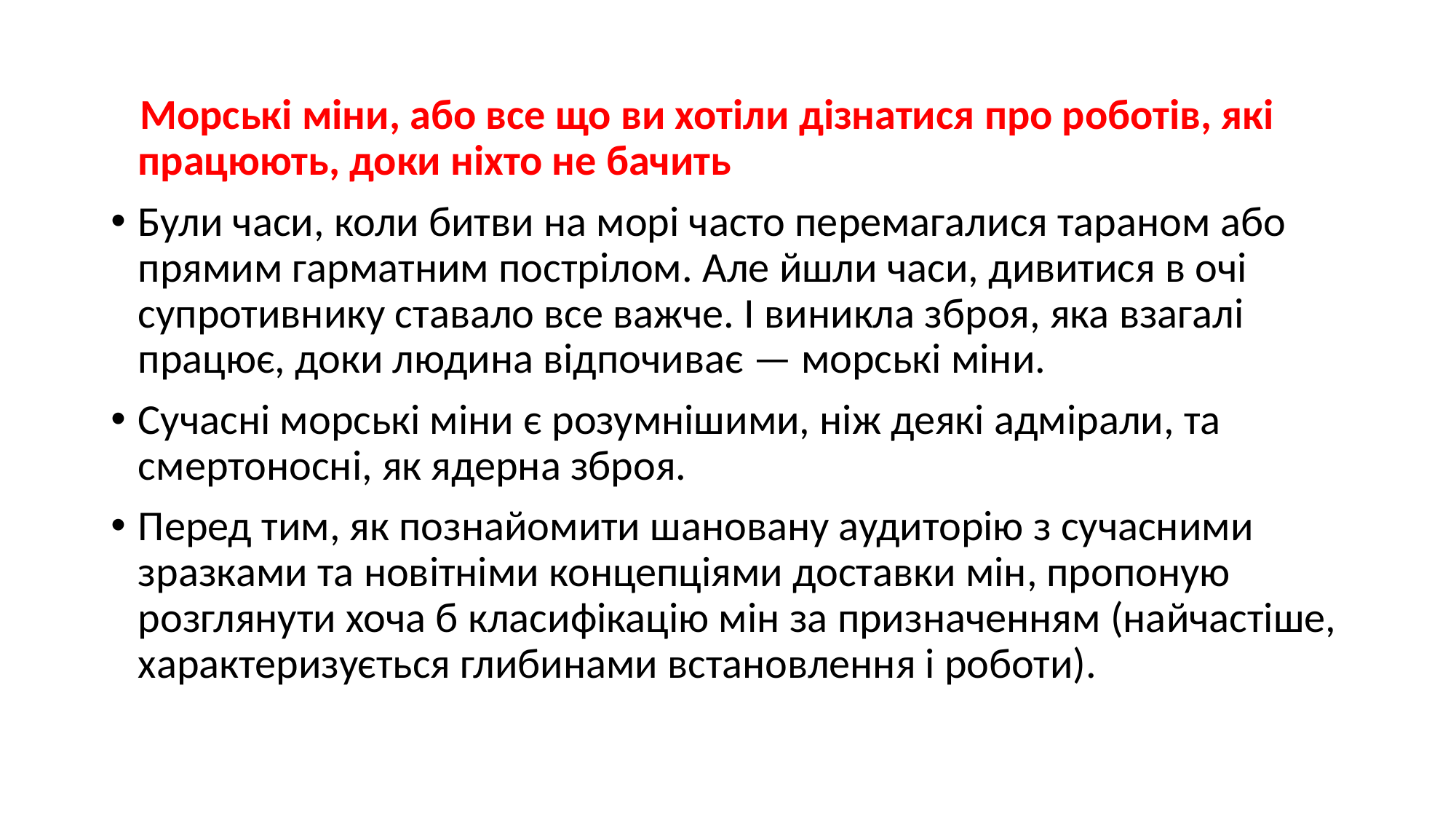

Морські міни, або все що ви хотіли дізнатися про роботів, які працюють, доки ніхто не бачить
Були часи, коли битви на морі часто перемагалися тараном або прямим гарматним пострілом. Але йшли часи, дивитися в очі супротивнику ставало все важче. І виникла зброя, яка взагалі працює, доки людина відпочиває — морські міни.
Сучасні морські міни є розумнішими, ніж деякі адмірали, та смертоносні, як ядерна зброя.
Перед тим, як познайомити шановану аудиторію з сучасними зразками та новітніми концепціями доставки мін, пропоную розглянути хоча б класифікацію мін за призначенням (найчастіше, характеризується глибинами встановлення і роботи).